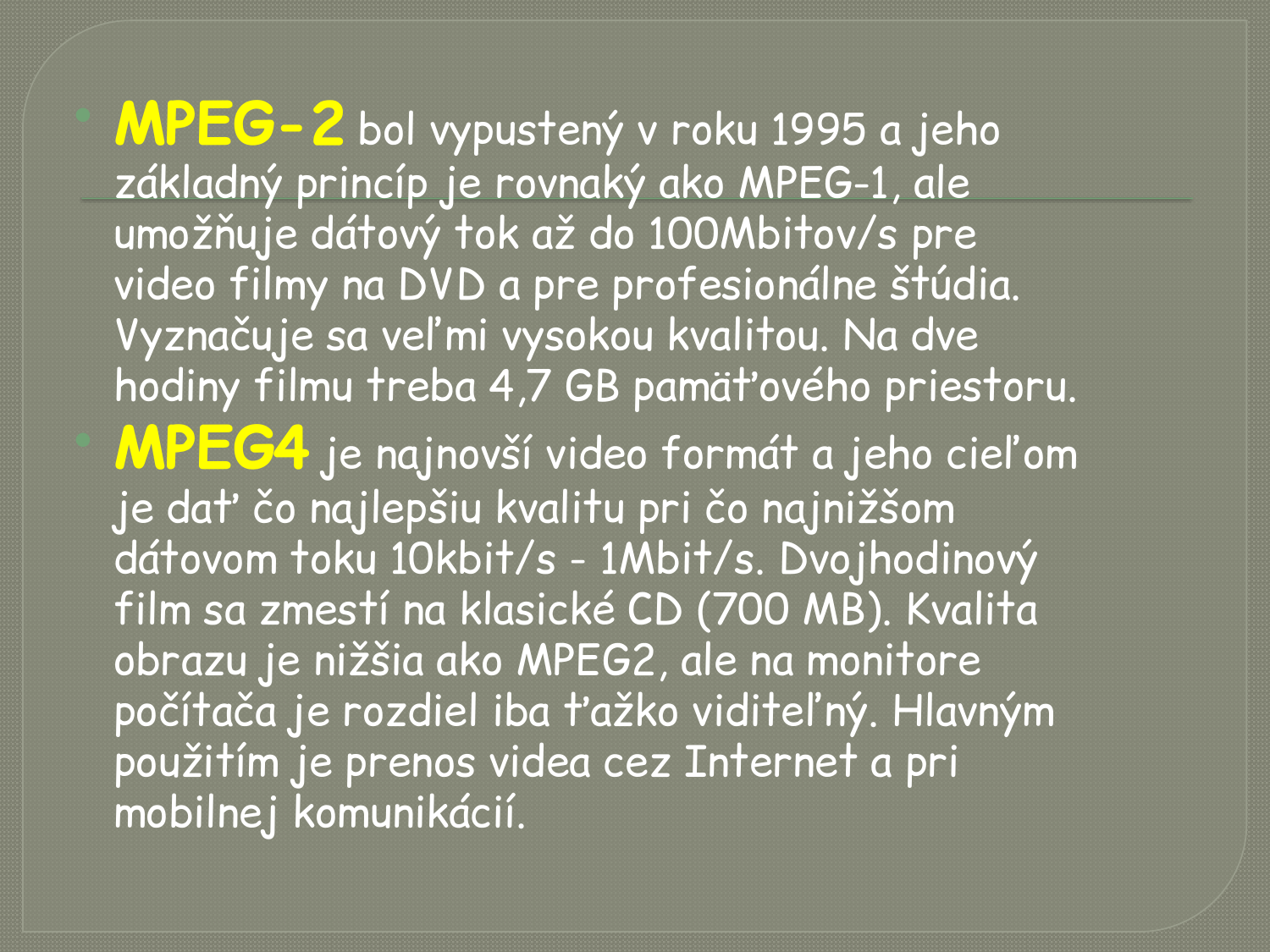

MPEG-2 bol vypustený v roku 1995 a jeho základný princíp je rovnaký ako MPEG-1, ale umožňuje dátový tok až do 100Mbitov/s pre video filmy na DVD a pre profesionálne štúdia. Vyznačuje sa veľmi vysokou kvalitou. Na dve hodiny filmu treba 4,7 GB pamäťového priestoru.
MPEG4 je najnovší video formát a jeho cieľom je dať čo najlepšiu kvalitu pri čo najnižšom dátovom toku 10kbit/s - 1Mbit/s. Dvojhodinový film sa zmestí na klasické CD (700 MB). Kvalita obrazu je nižšia ako MPEG2, ale na monitore počítača je rozdiel iba ťažko viditeľný. Hlavným použitím je prenos videa cez Internet a pri mobilnej komunikácií.